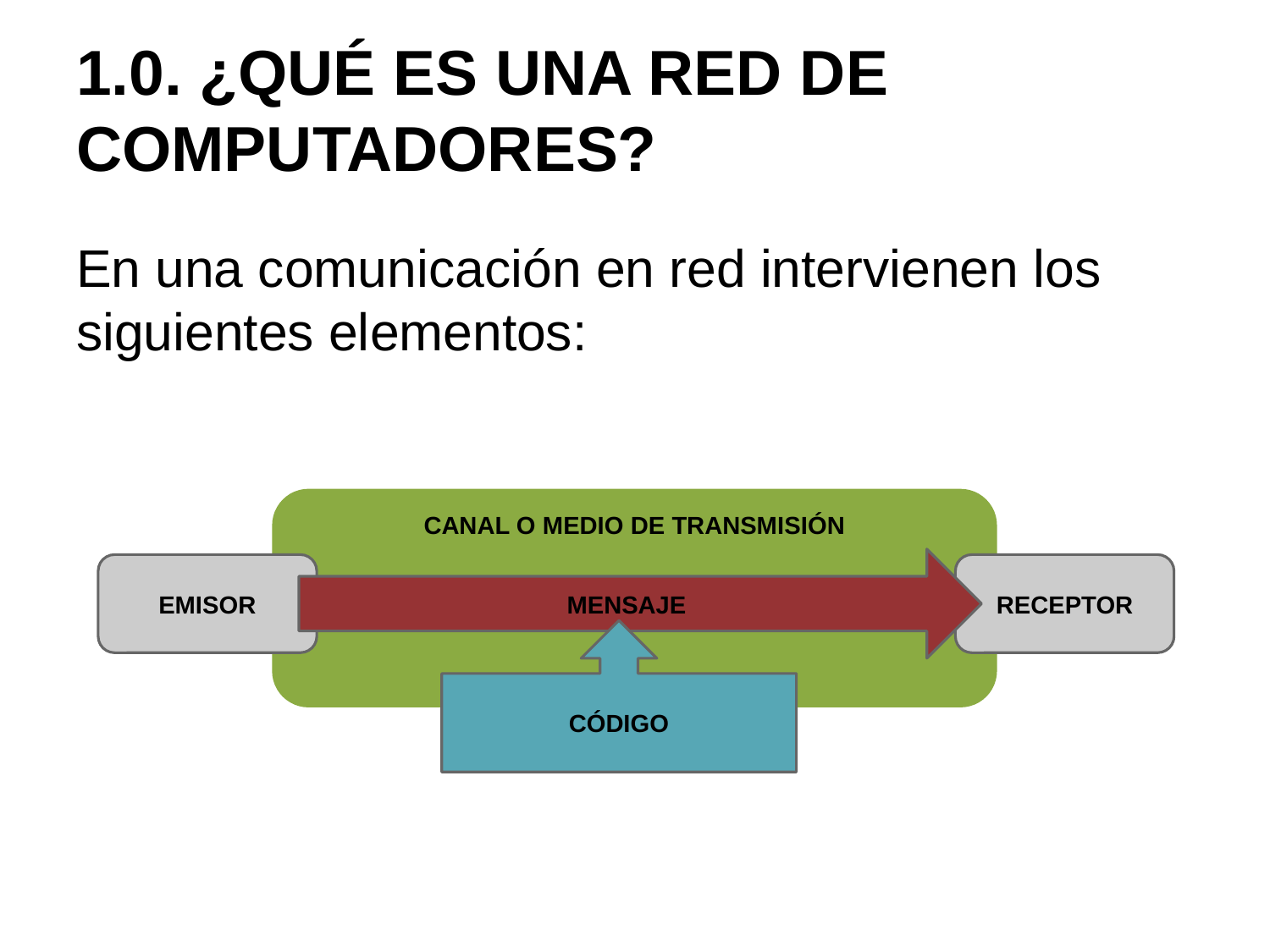

# 1.0. ¿QUÉ ES UNA RED DE COMPUTADORES?
En una comunicación en red intervienen los siguientes elementos:
CANAL O MEDIO DE TRANSMISIÓN

MENSAJE
EMISOR
RECEPTOR
CÓDIGO